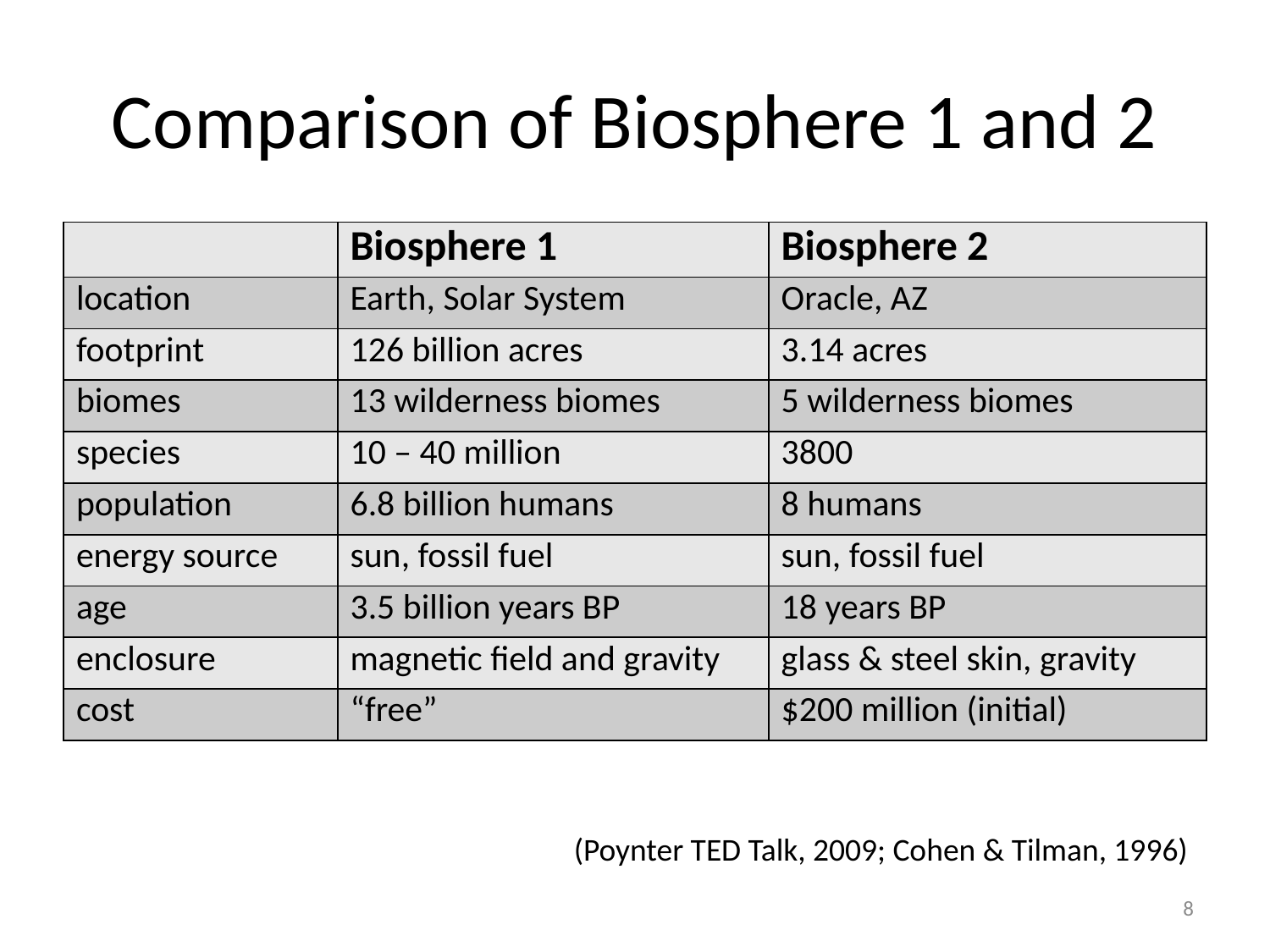

# Comparison of Biosphere 1 and 2
|  | Biosphere 1 | Biosphere 2 |
| --- | --- | --- |
| location | Earth, Solar System | Oracle, AZ |
| footprint | 126 billion acres | 3.14 acres |
| biomes | 13 wilderness biomes | 5 wilderness biomes |
| species | 10 – 40 million | 3800 |
| population | 6.8 billion humans | 8 humans |
| energy source | sun, fossil fuel | sun, fossil fuel |
| age | 3.5 billion years BP | 18 years BP |
| enclosure | magnetic field and gravity | glass & steel skin, gravity |
| cost | “free” | $200 million (initial) |
(Poynter TED Talk, 2009; Cohen & Tilman, 1996)
8